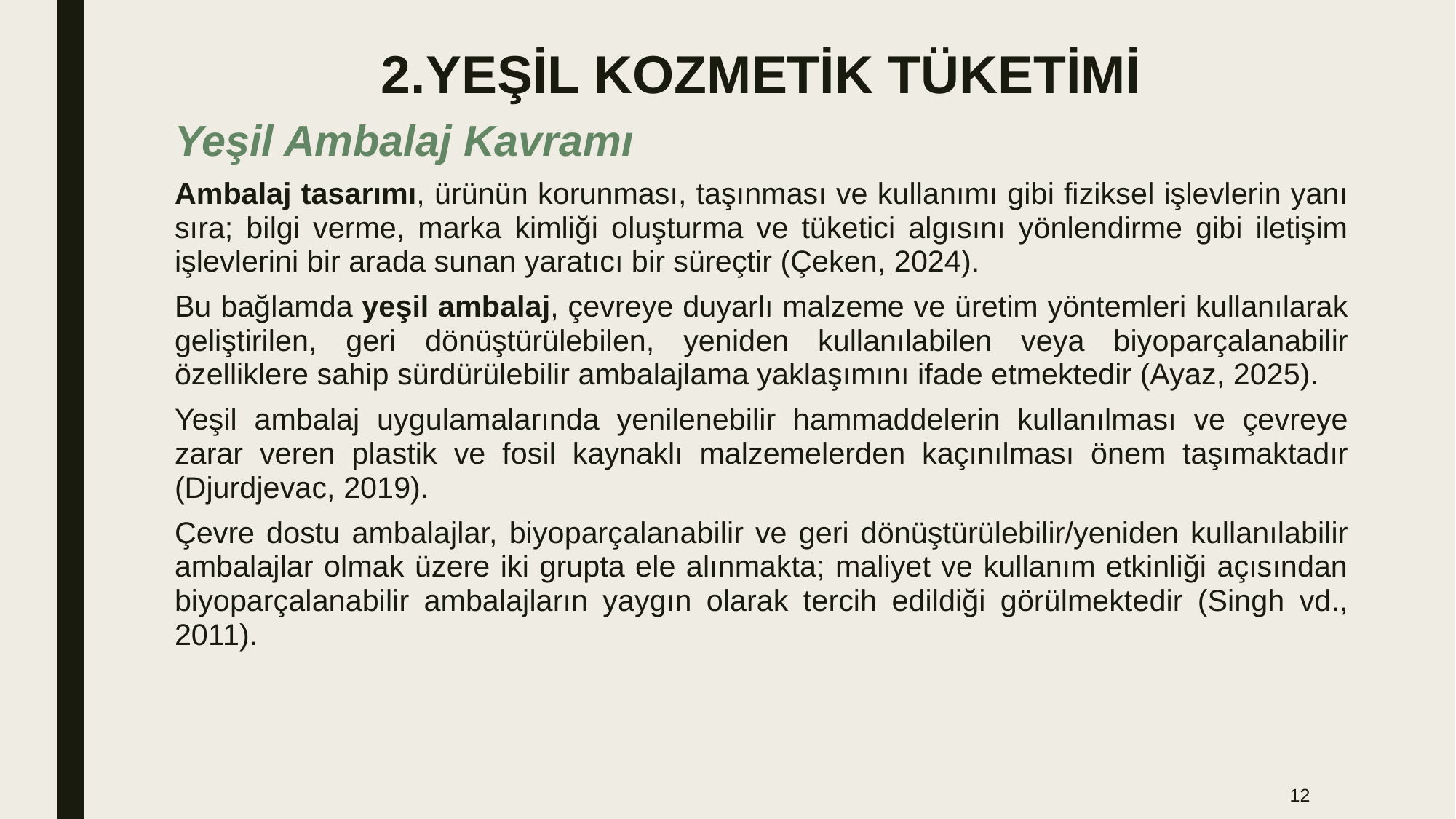

2.YEŞİL KOZMETİK TÜKETİMİ
Yeşil Ambalaj Kavramı
Ambalaj tasarımı, ürünün korunması, taşınması ve kullanımı gibi fiziksel işlevlerin yanı sıra; bilgi verme, marka kimliği oluşturma ve tüketici algısını yönlendirme gibi iletişim işlevlerini bir arada sunan yaratıcı bir süreçtir (Çeken, 2024).
Bu bağlamda yeşil ambalaj, çevreye duyarlı malzeme ve üretim yöntemleri kullanılarak geliştirilen, geri dönüştürülebilen, yeniden kullanılabilen veya biyoparçalanabilir özelliklere sahip sürdürülebilir ambalajlama yaklaşımını ifade etmektedir (Ayaz, 2025).
Yeşil ambalaj uygulamalarında yenilenebilir hammaddelerin kullanılması ve çevreye zarar veren plastik ve fosil kaynaklı malzemelerden kaçınılması önem taşımaktadır (Djurdjevac, 2019).
Çevre dostu ambalajlar, biyoparçalanabilir ve geri dönüştürülebilir/yeniden kullanılabilir ambalajlar olmak üzere iki grupta ele alınmakta; maliyet ve kullanım etkinliği açısından biyoparçalanabilir ambalajların yaygın olarak tercih edildiği görülmektedir (Singh vd., 2011).

12